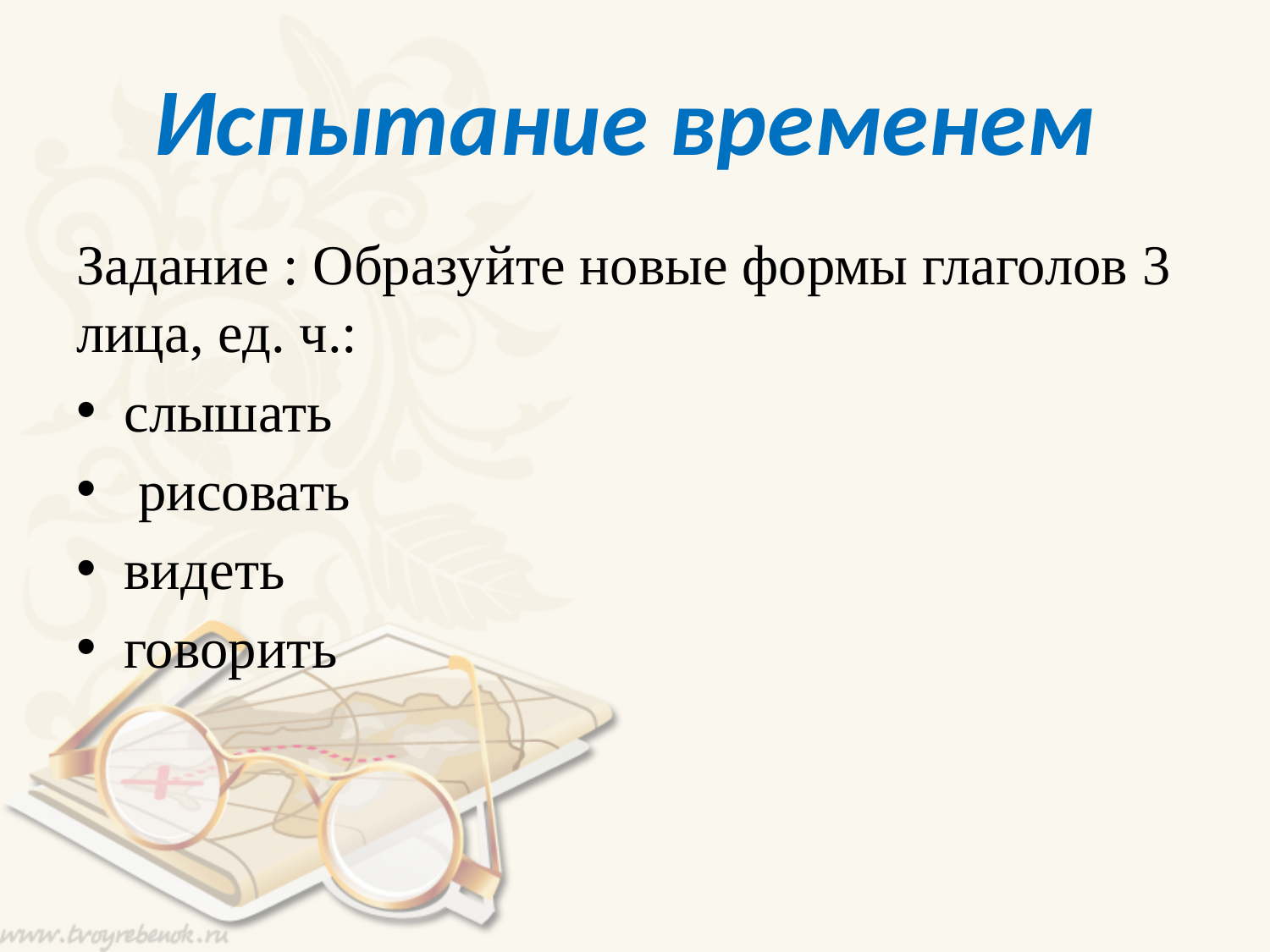

# Испытание временем
Задание : Образуйте новые формы глаголов 3 лица, ед. ч.:
слышать
 рисовать
видеть
говорить